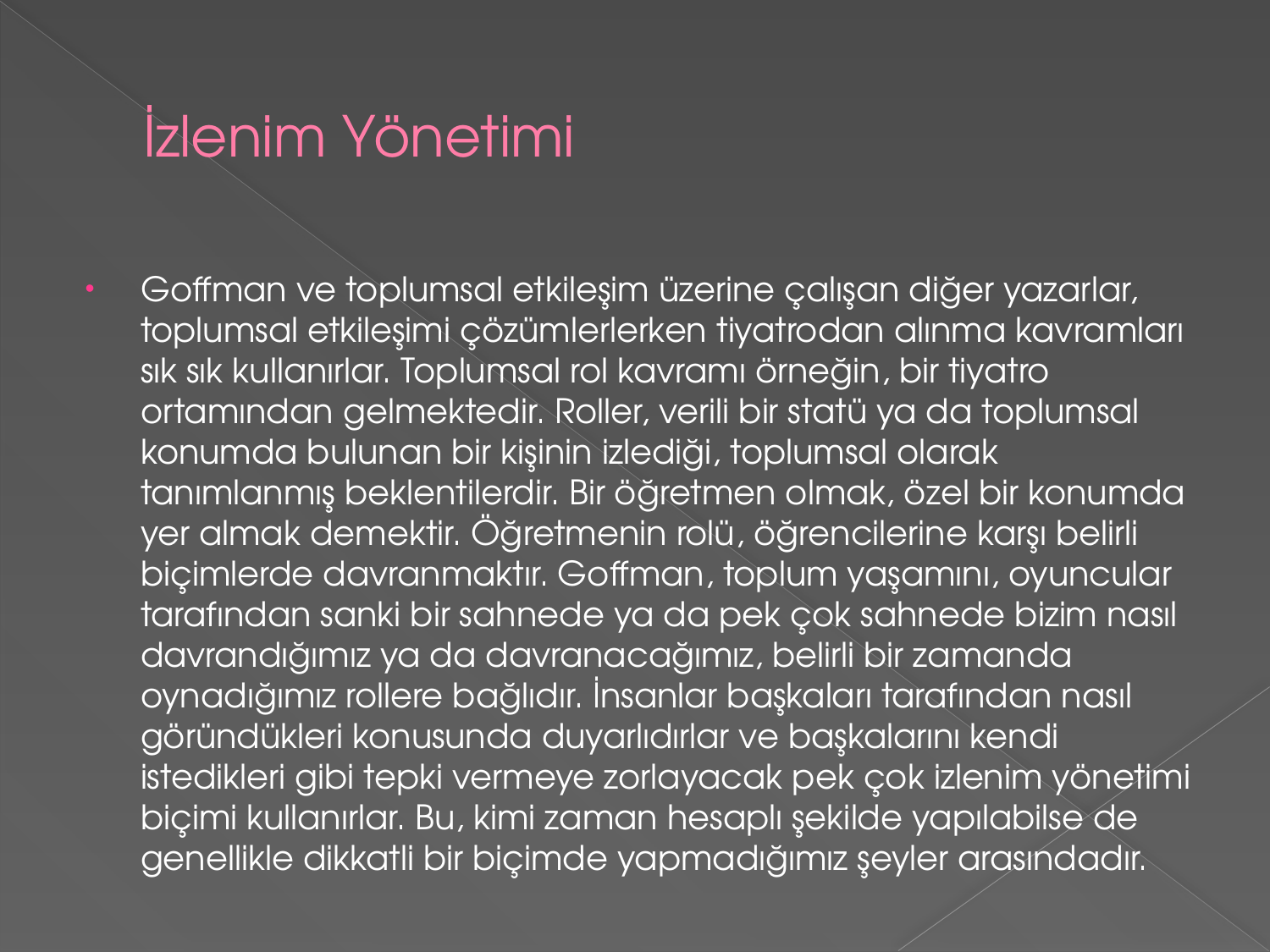

# İzlenim Yönetimi
Goffman ve toplumsal etkileşim üzerine çalışan diğer yazarlar, toplumsal etkileşimi çözümlerlerken tiyatrodan alınma kavramları sık sık kullanırlar. Toplumsal rol kavramı örneğin, bir tiyatro ortamından gelmektedir. Roller, verili bir statü ya da toplumsal konumda bulunan bir kişinin izlediği, toplumsal olarak tanımlanmış beklentilerdir. Bir öğretmen olmak, özel bir konumda yer almak demektir. Öğretmenin rolü, öğrencilerine karşı belirli biçimlerde davranmaktır. Goffman, toplum yaşamını, oyuncular tarafından sanki bir sahnede ya da pek çok sahnede bizim nasıl davrandığımız ya da davranacağımız, belirli bir zamanda oynadığımız rollere bağlıdır. İnsanlar başkaları tarafından nasıl göründükleri konusunda duyarlıdırlar ve başkalarını kendi istedikleri gibi tepki vermeye zorlayacak pek çok izlenim yönetimi biçimi kullanırlar. Bu, kimi zaman hesaplı şekilde yapılabilse de genellikle dikkatli bir biçimde yapmadığımız şeyler arasındadır.